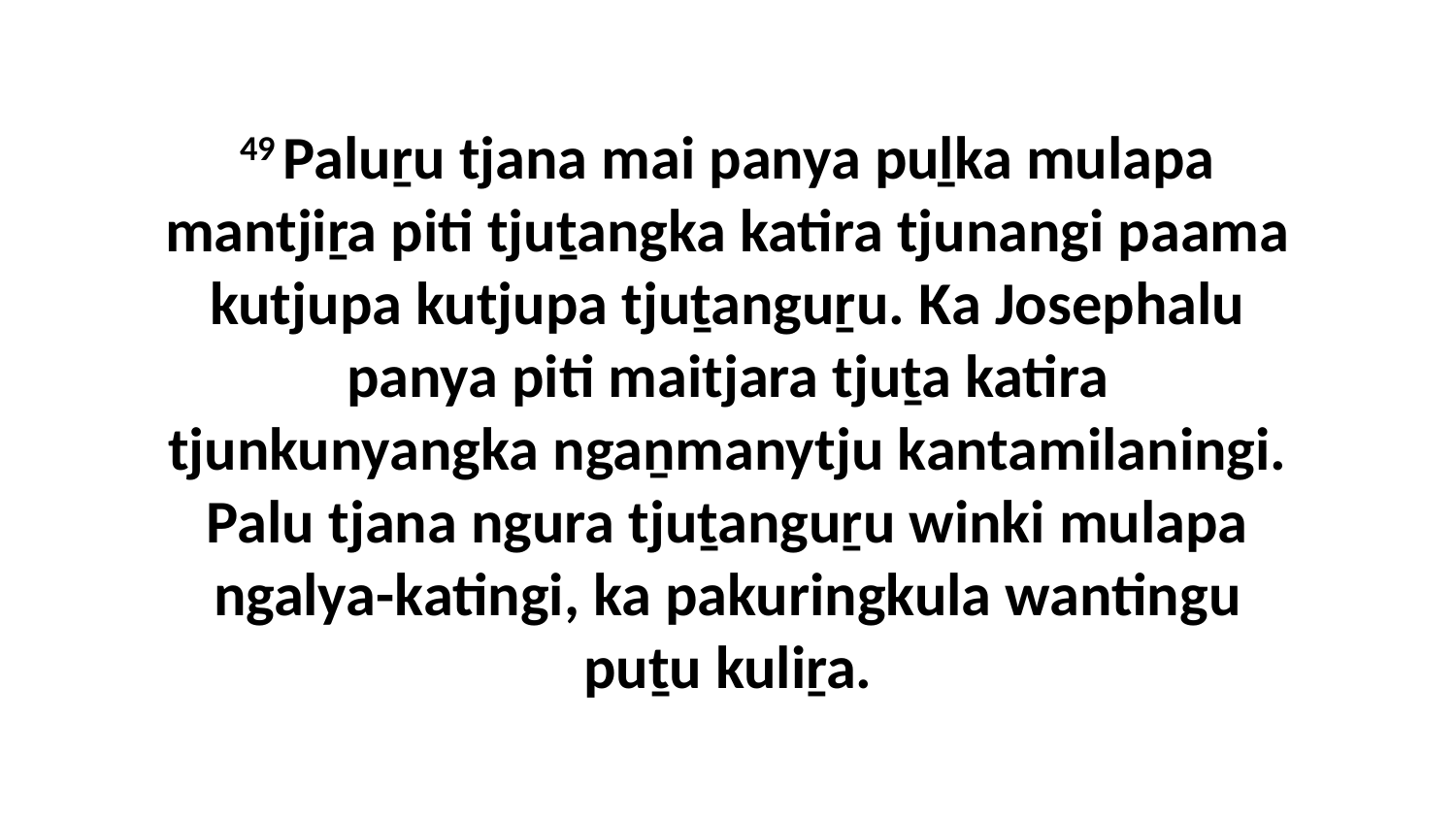

49 Paluṟu tjana mai panya puḻka mulapa mantjiṟa piti tjuṯangka katira tjunangi paama kutjupa kutjupa tjuṯanguṟu. Ka Josephalu panya piti maitjara tjuṯa katira tjunkunyangka ngaṉmanytju kantamilaningi. Palu tjana ngura tjuṯanguṟu winki mulapa ngalya-katingi, ka pakuringkula wantingu puṯu kuliṟa.